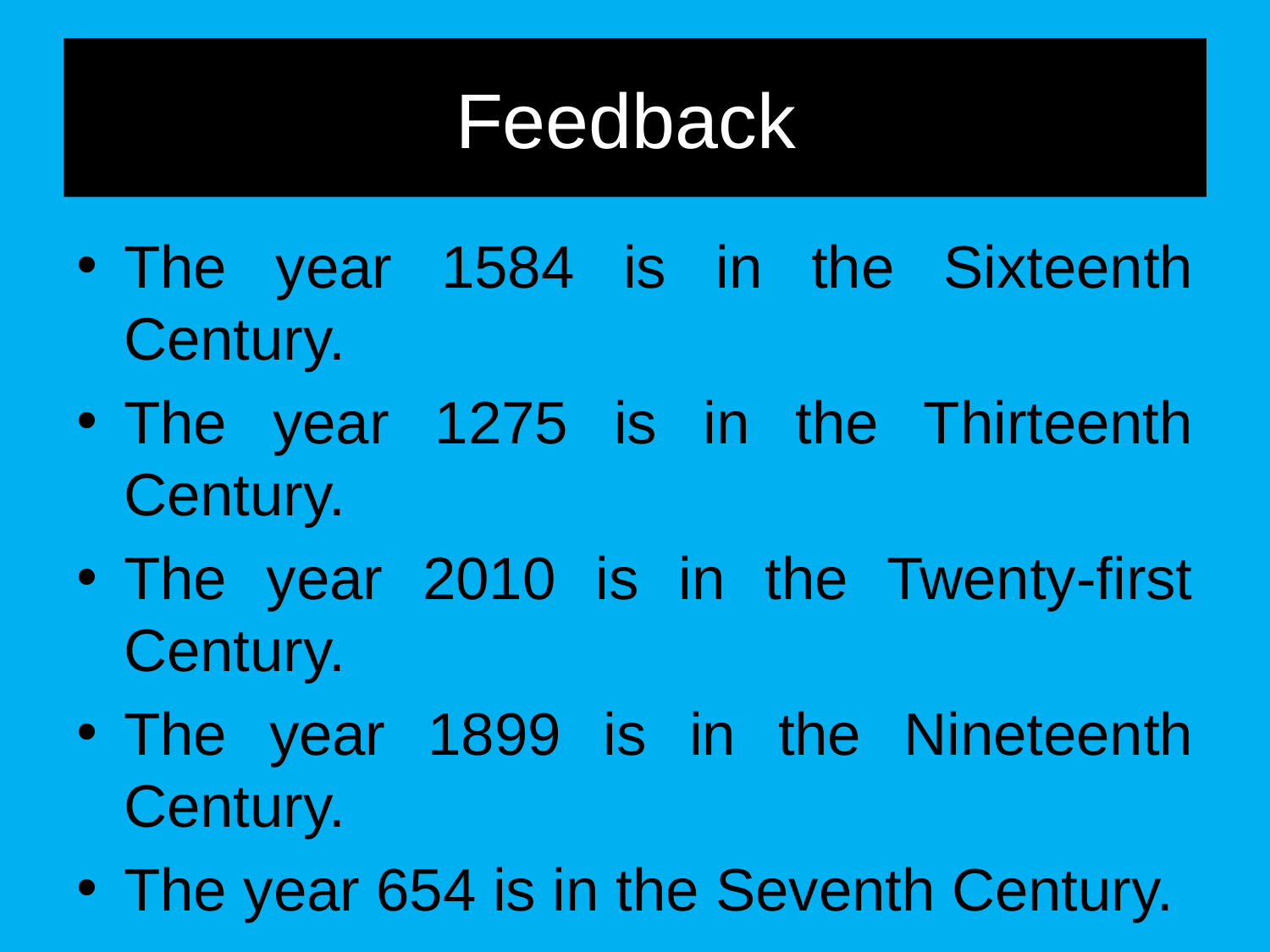

# Feedback
The year 1584 is in the Sixteenth Century.
The year 1275 is in the Thirteenth Century.
The year 2010 is in the Twenty-first Century.
The year 1899 is in the Nineteenth Century.
The year 654 is in the Seventh Century.